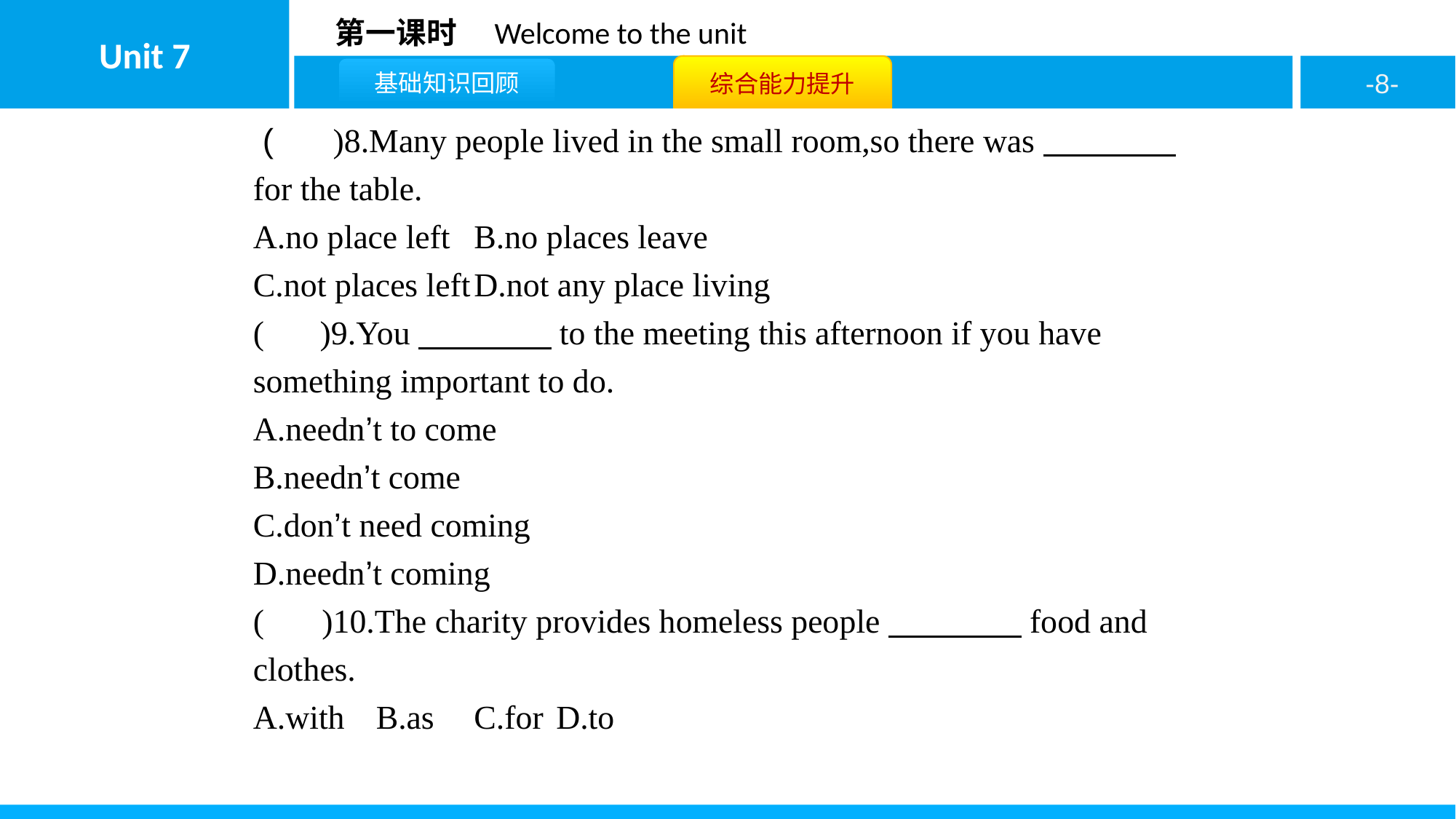

(  A  )8.Many people lived in the small room,so there was　　　　for the table.
A.no place left	B.no places leave
C.not places left	D.not any place living
(  B  )9.You　　　　to the meeting this afternoon if you have something important to do.
A.needn’t to come
B.needn’t come
C.don’t need coming
D.needn’t coming
(  A  )10.The charity provides homeless people　　　　food and clothes.
A.with	B.as	C.for	D.to